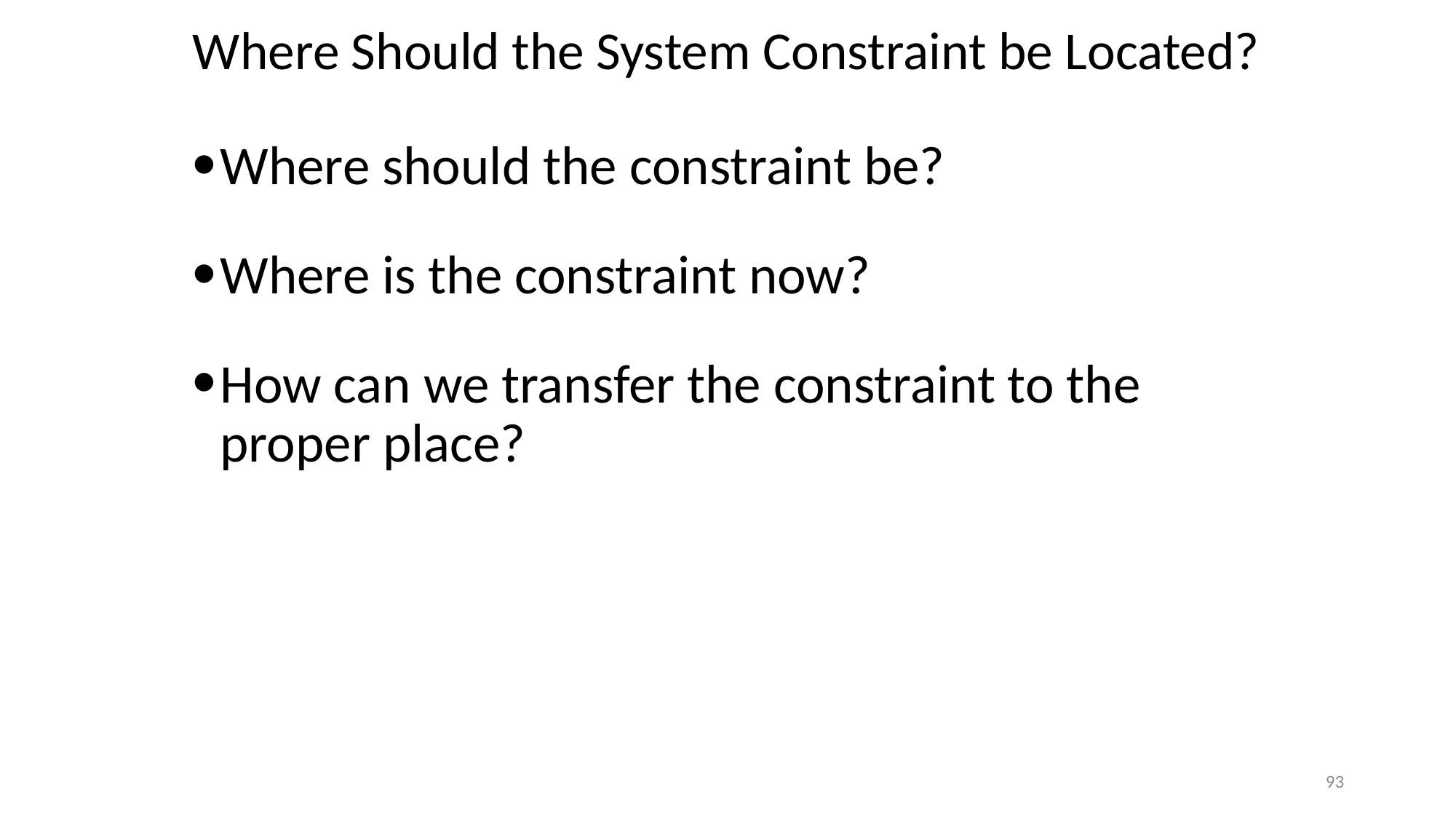

# Where Should the System Constraint be Located?
Where should the constraint be?

Where is the constraint now?

How can we transfer the constraint to the proper place?

93